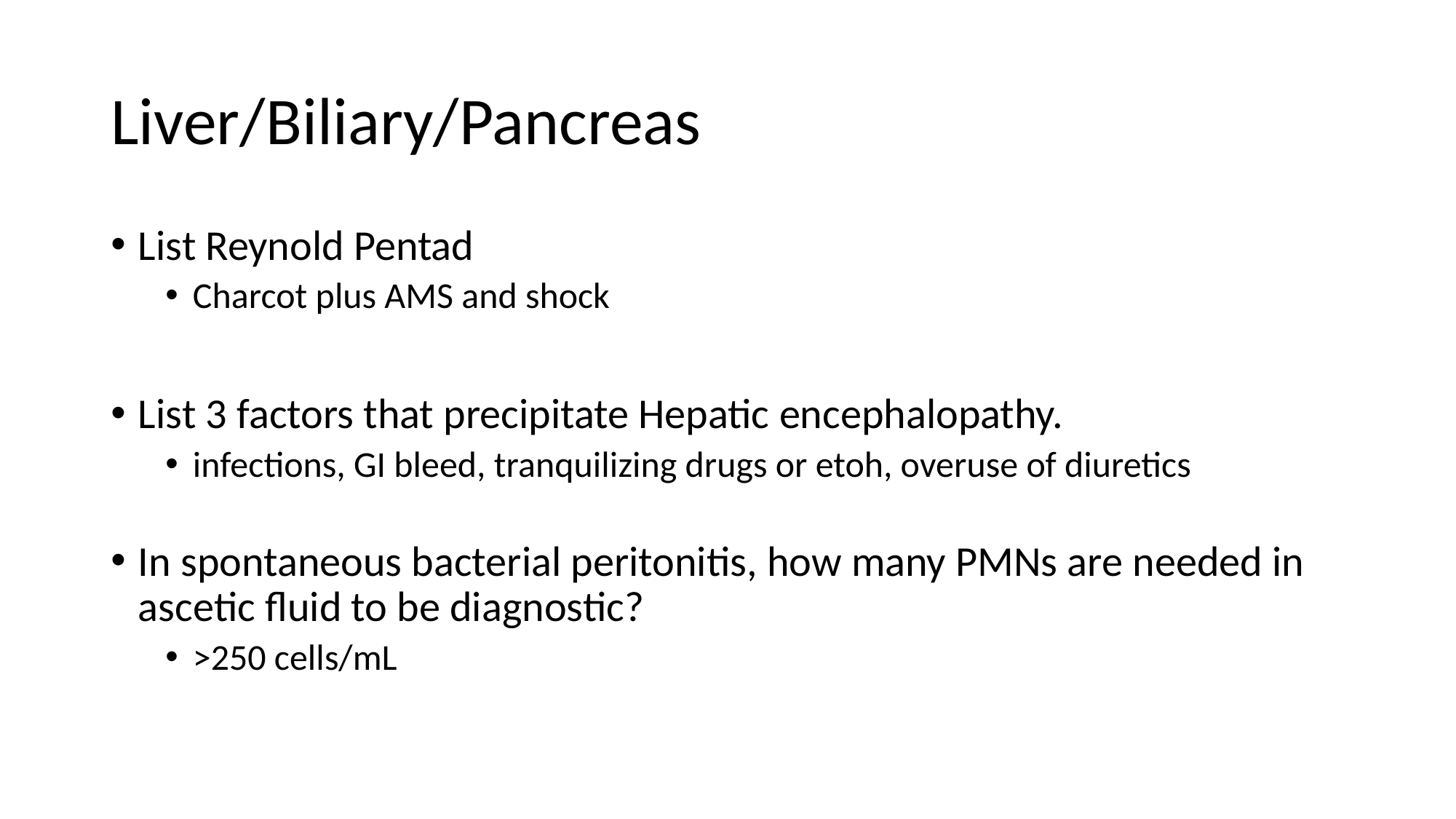

# Liver/Biliary/Pancreas
List Reynold Pentad
Charcot plus AMS and shock

List 3 factors that precipitate Hepatic encephalopathy.
infections, GI bleed, tranquilizing drugs or etoh, overuse of diuretics
In spontaneous bacterial peritonitis, how many PMNs are needed in ascetic fluid to be diagnostic?
>250 cells/mL